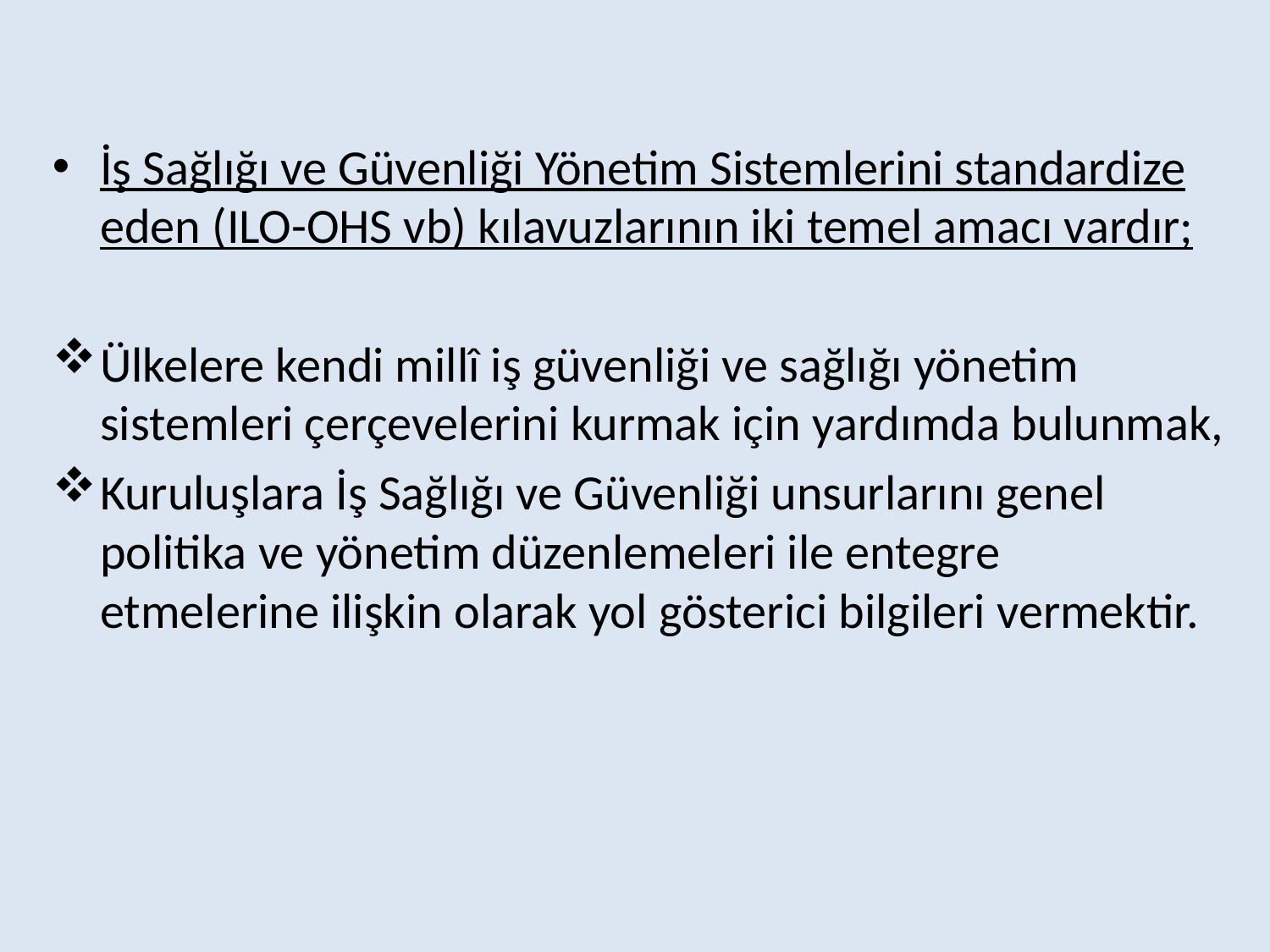

İş Sağlığı ve Güvenliği Yönetim Sistemlerini standardize eden (ILO-OHS vb) kılavuzlarının iki temel amacı vardır;

Ülkelere kendi millî iş güvenliği ve sağlığı yönetim sistemleri çerçevelerini kurmak için yardımda bulunmak,
Kuruluşlara İş Sağlığı ve Güvenliği unsurlarını genel politika ve yönetim düzenlemeleri ile entegre etmelerine ilişkin olarak yol gösterici bilgileri vermektir.